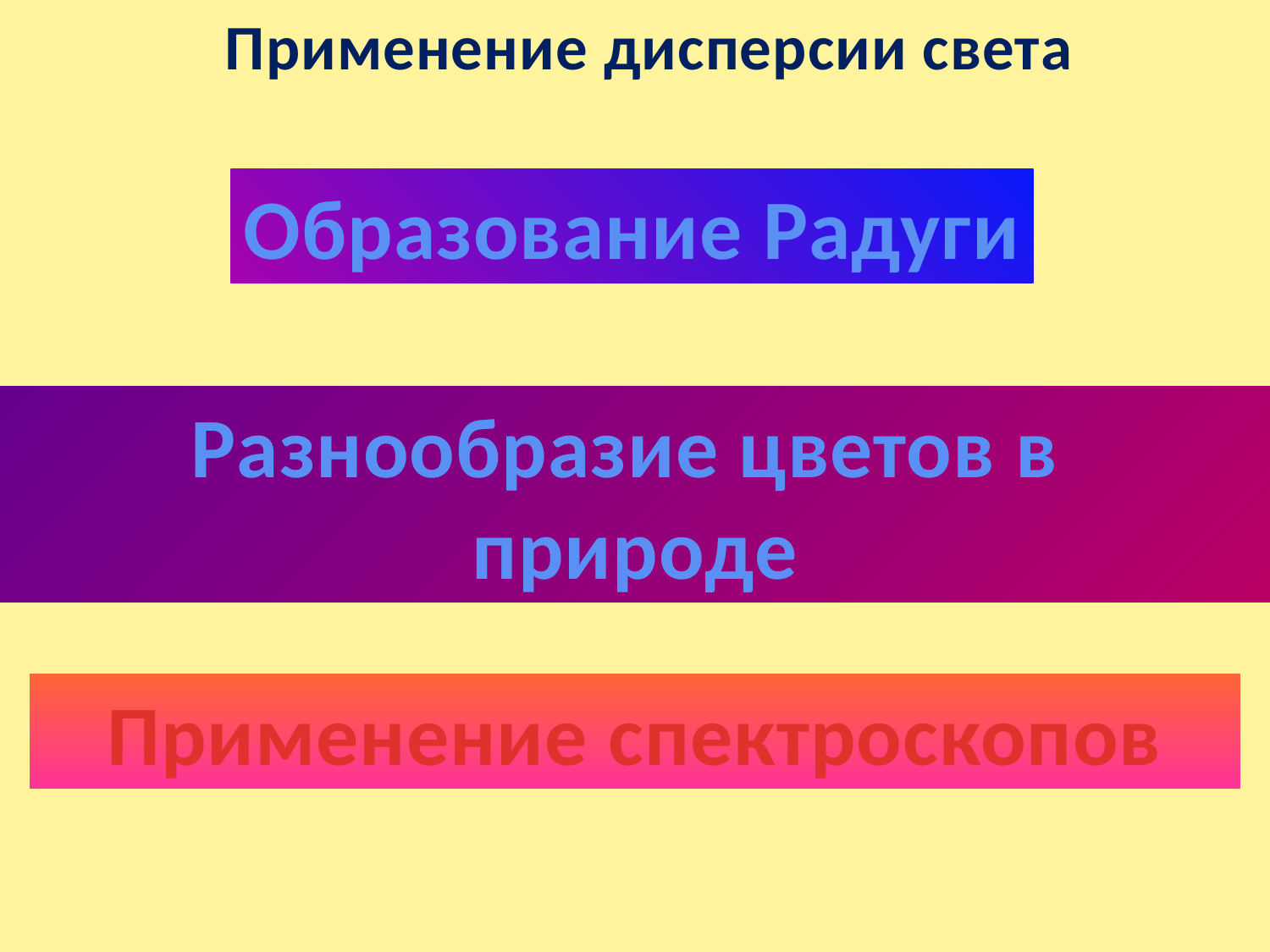

Применение дисперсии света
Образование Радуги
Разнообразие цветов в
природе
Применение спектроскопов